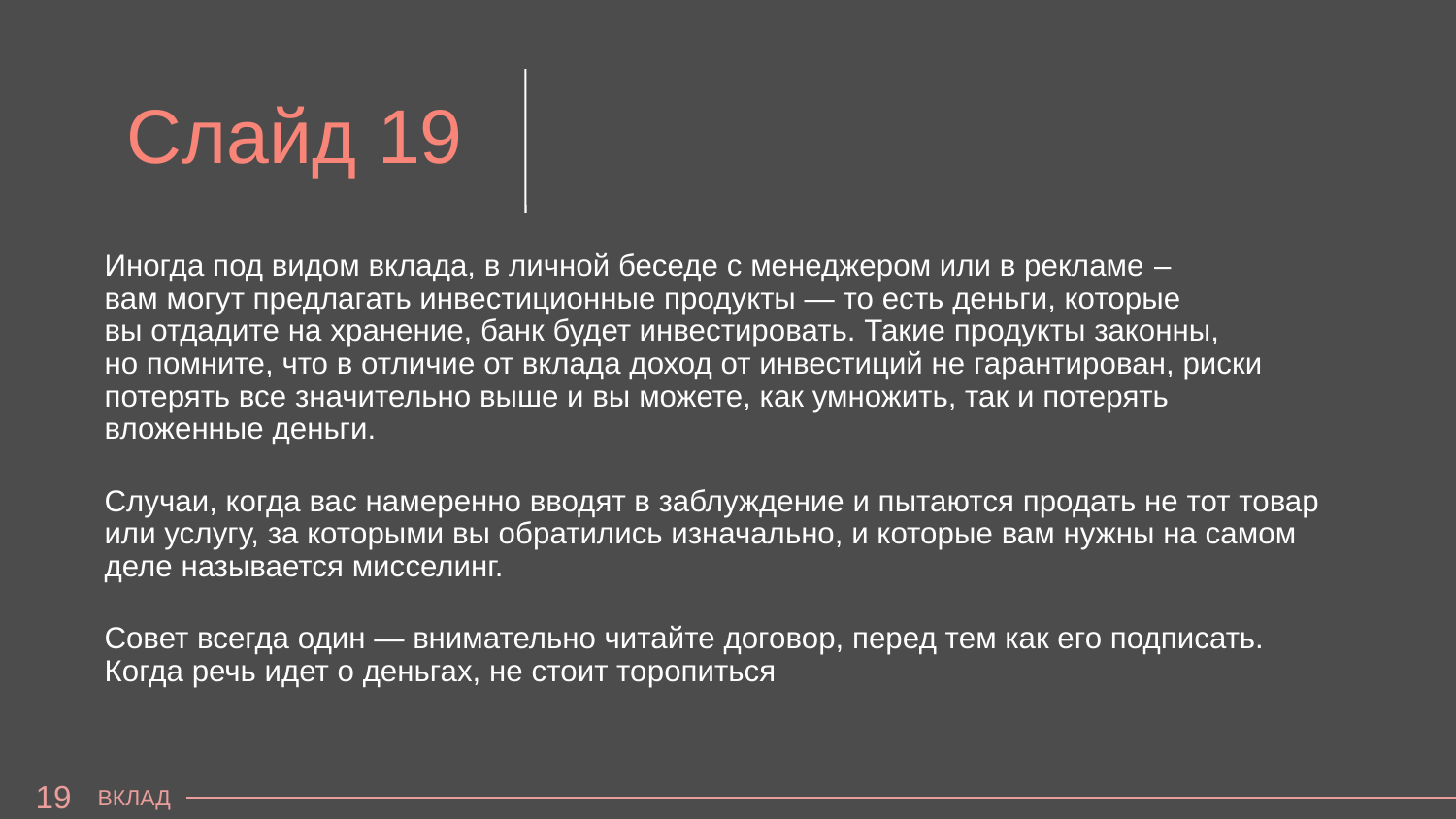

Слайд 19
Иногда под видом вклада, в личной беседе с менеджером или в рекламе –
вам могут предлагать инвестиционные продукты — то есть деньги, которые вы отдадите на хранение, банк будет инвестировать. Такие продукты законны,
но помните, что в отличие от вклада доход от инвестиций не гарантирован, риски потерять все значительно выше и вы можете, как умножить, так и потерять вложенные деньги.

Случаи, когда вас намеренно вводят в заблуждение и пытаются продать не тот товар или услугу, за которыми вы обратились изначально, и которые вам нужны на самом деле называется мисселинг.

Совет всегда один — внимательно читайте договор, перед тем как его подписать. Когда речь идет о деньгах, не стоит торопиться
19
ВКЛАД